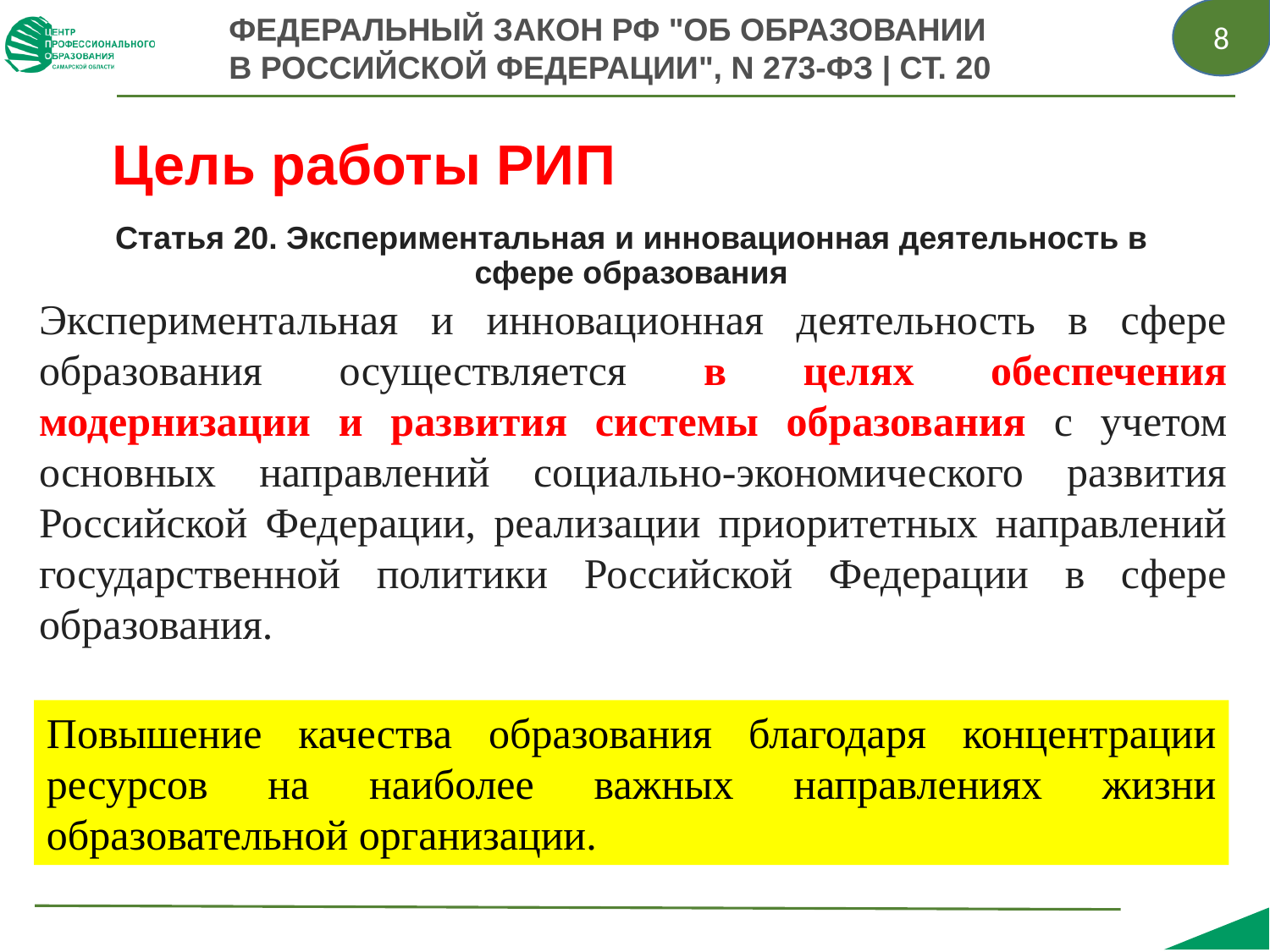

8
ФЕДЕРАЛЬНЫЙ ЗАКОН РФ "ОБ ОБРАЗОВАНИИ
В РОССИЙСКОЙ ФЕДЕРАЦИИ", N 273-ФЗ | СТ. 20
Цель работы РИП
# Статья 20. Экспериментальная и инновационная деятельность в сфере образования
Экспериментальная и инновационная деятельность в сфере образования осуществляется в целях обеспечения модернизации и развития системы образования с учетом основных направлений социально-экономического развития Российской Федерации, реализации приоритетных направлений государственной политики Российской Федерации в сфере образования.
Повышение качества образования благодаря концентрации ресурсов на наиболее важных направлениях жизни образовательной организации.